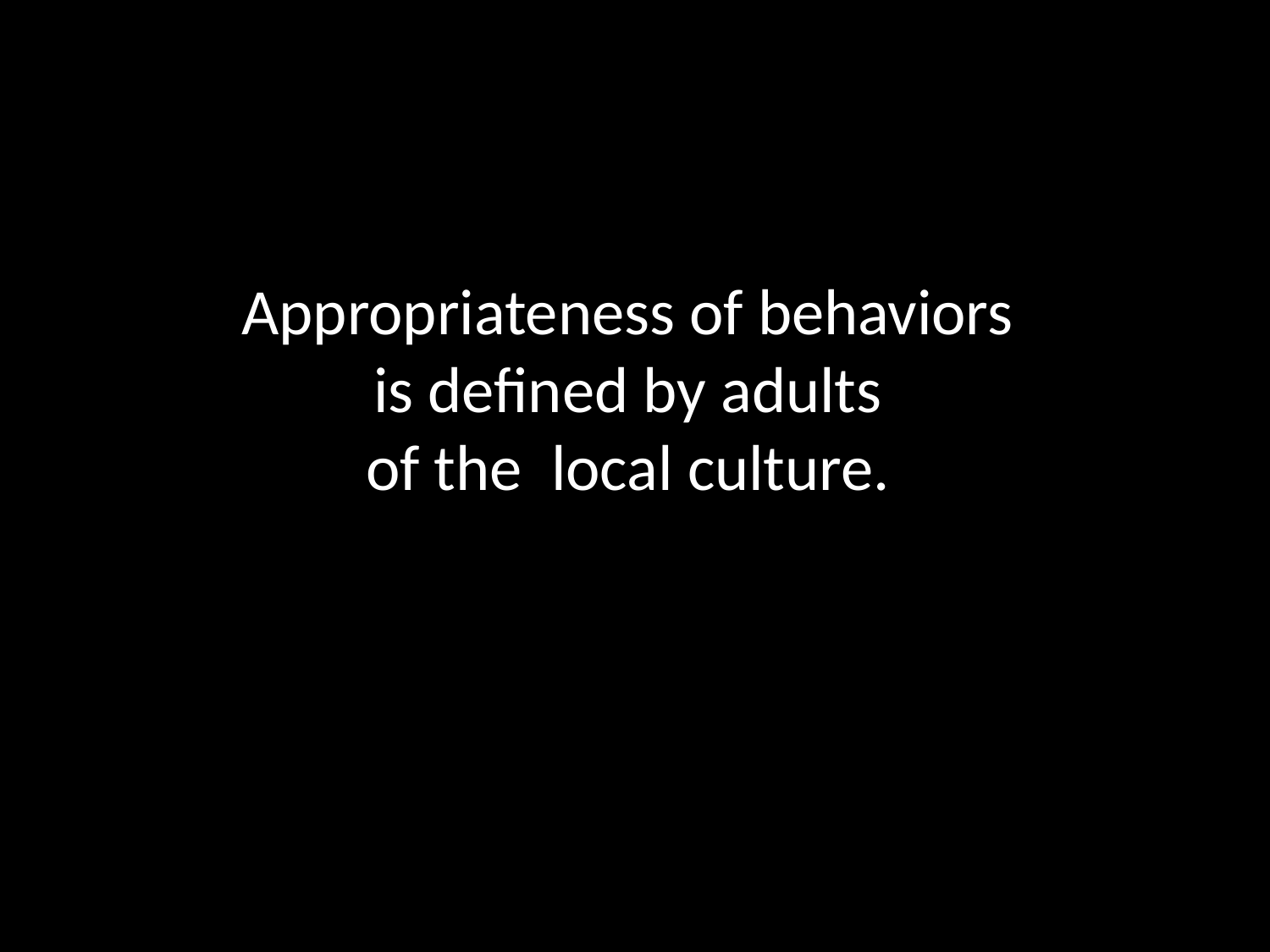

# Appropriateness of behaviors is defined by adults of the  local culture.